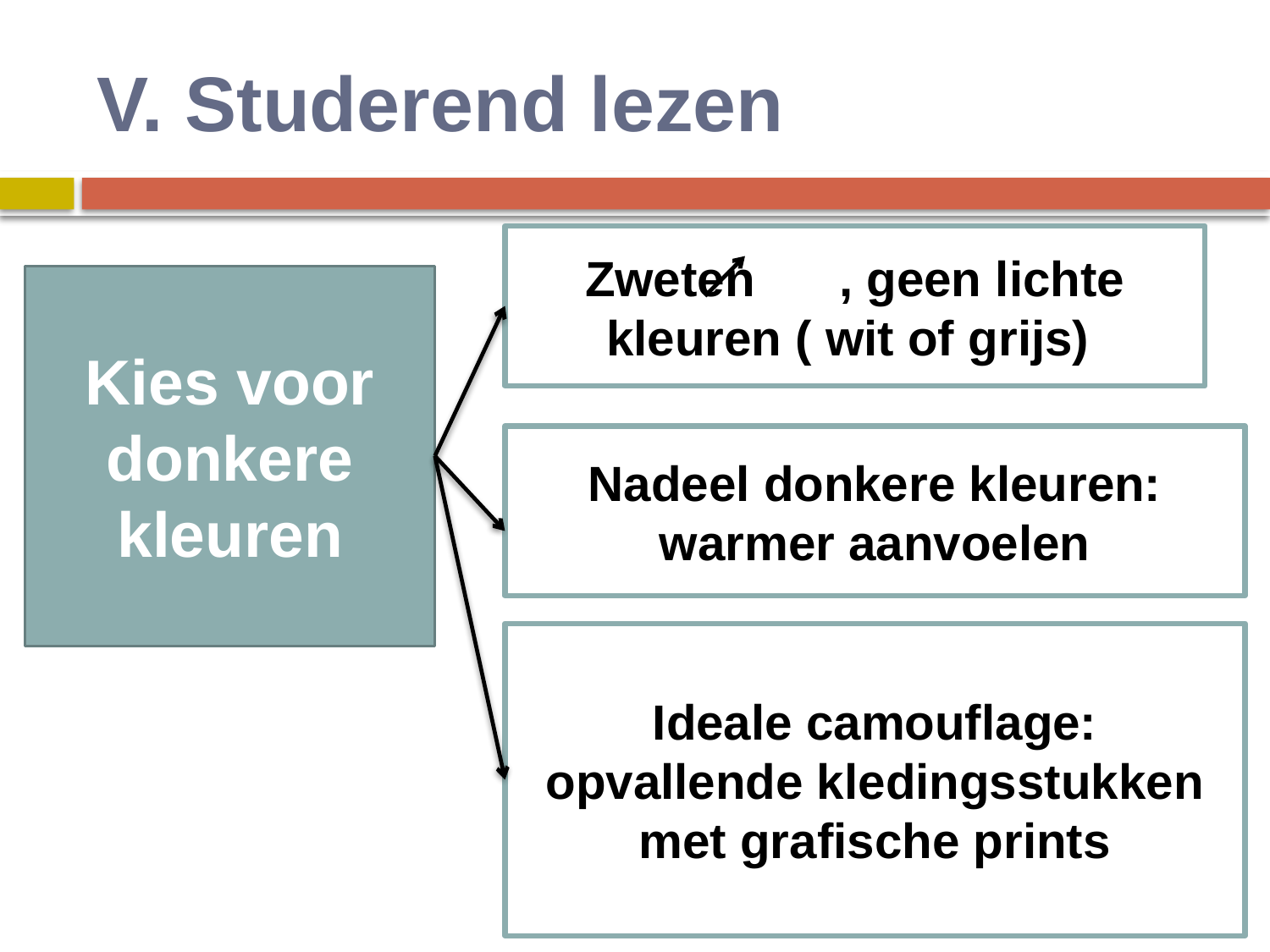

# V. Studerend lezen
Zweten	, geen lichte kleuren ( wit of grijs)
Kies voor donkere kleuren
Nadeel donkere kleuren: warmer aanvoelen
Ideale camouflage: opvallende kledingsstukken met grafische prints